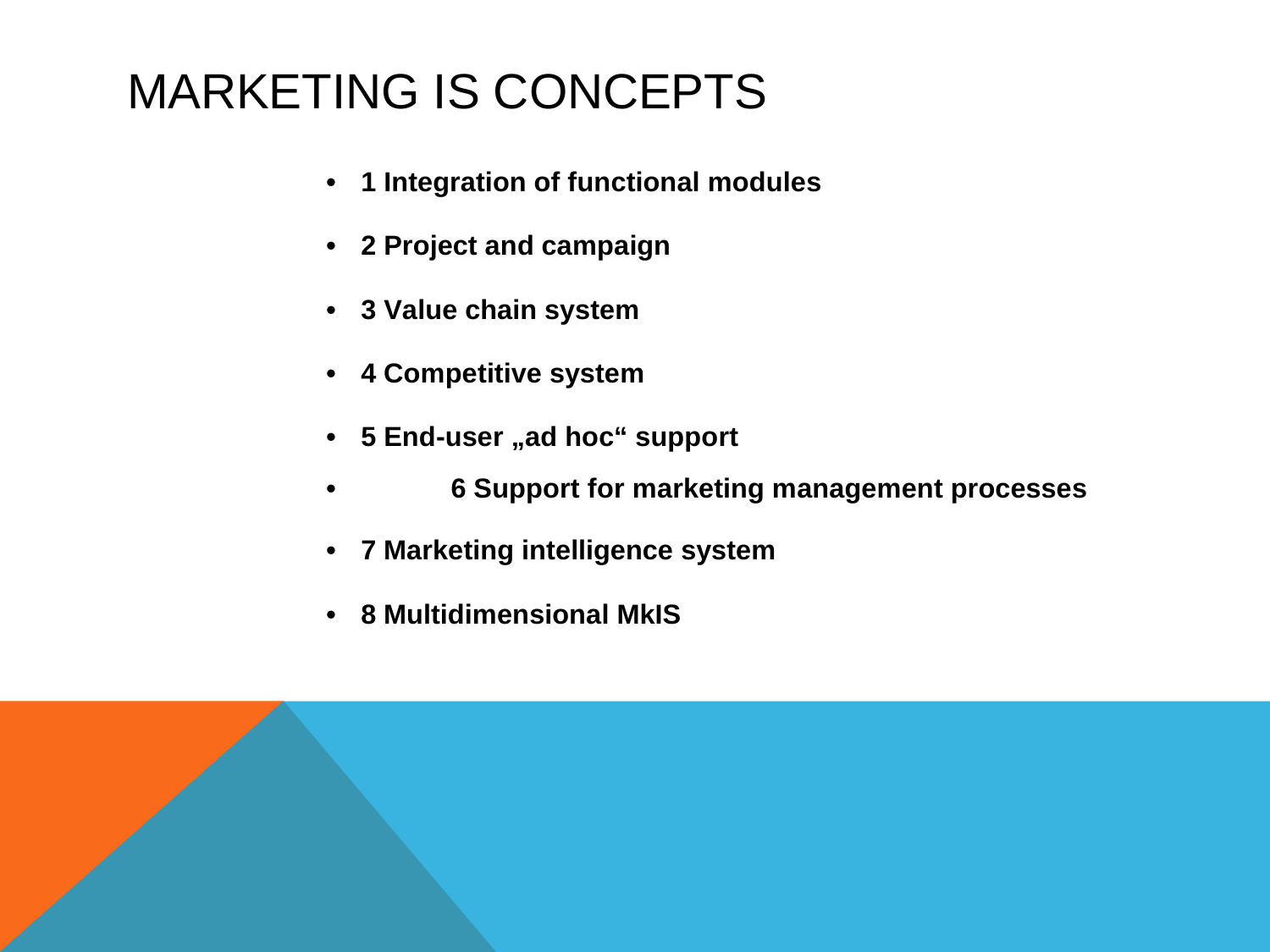

# Marketing IS concepts
•  1 Integration of functional modules

•  2 Project and campaign

•  3 Value chain system

•  4 Competitive system

•  5 End-user „ad hoc“ support
•	6 Support for marketing management processes

•  7 Marketing intelligence system

•  8 Multidimensional MkIS